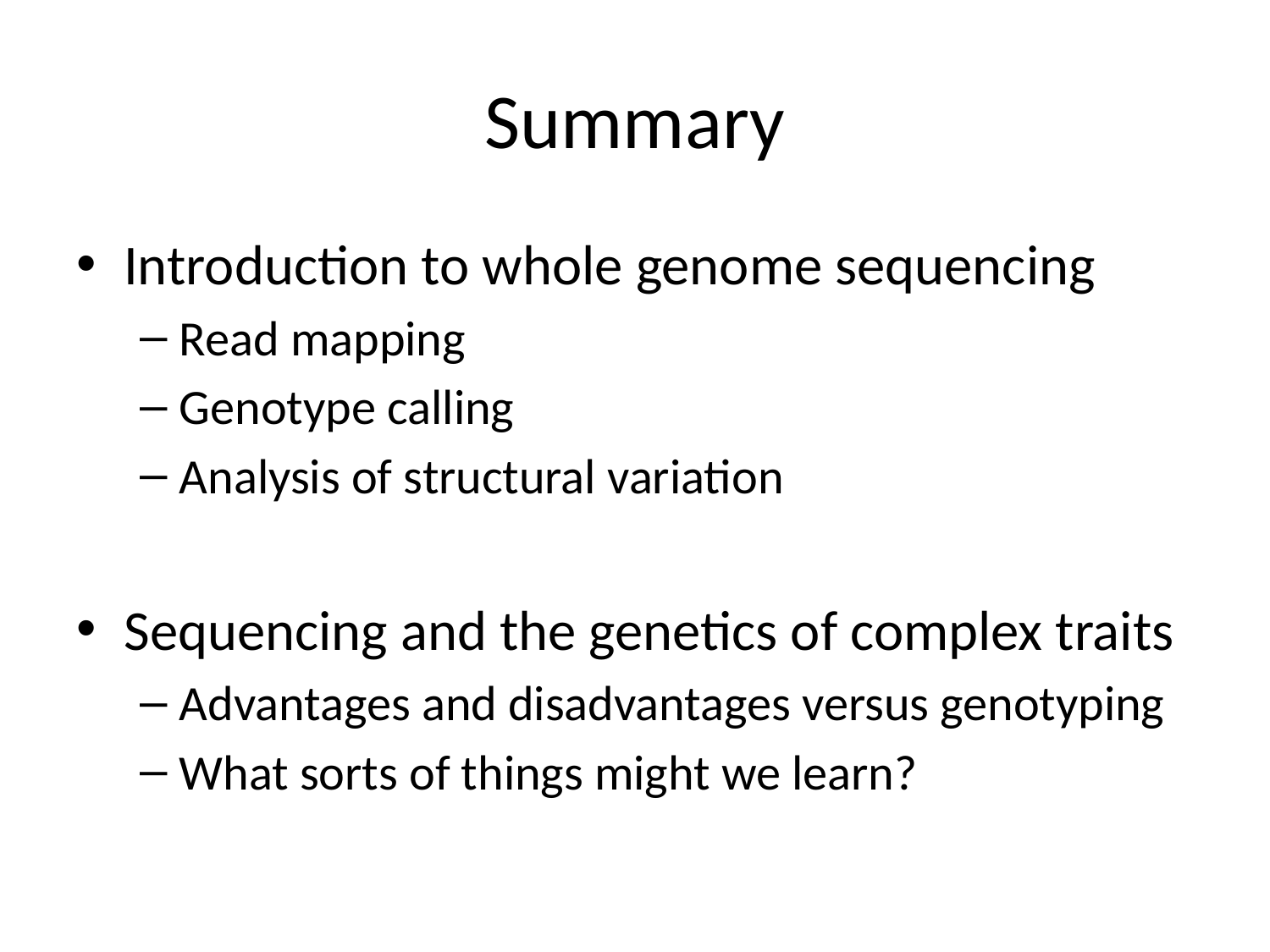

# Summary
Introduction to whole genome sequencing
Read mapping
Genotype calling
Analysis of structural variation

Sequencing and the genetics of complex traits
Advantages and disadvantages versus genotyping
What sorts of things might we learn?